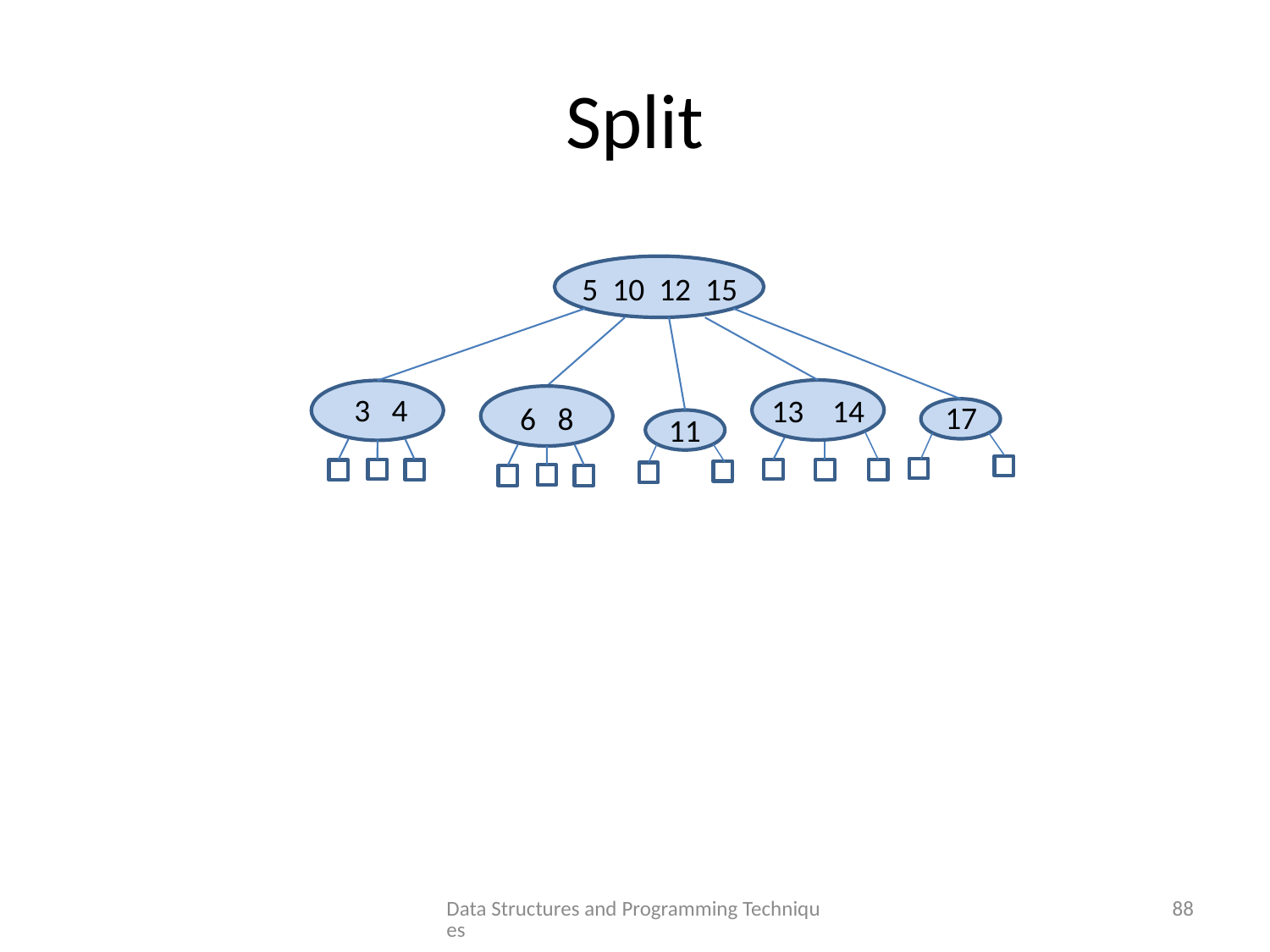

# Split

5  10  12  15

3   4
13    14

17
6   8

11

Data Structures and Programming Techniques
88